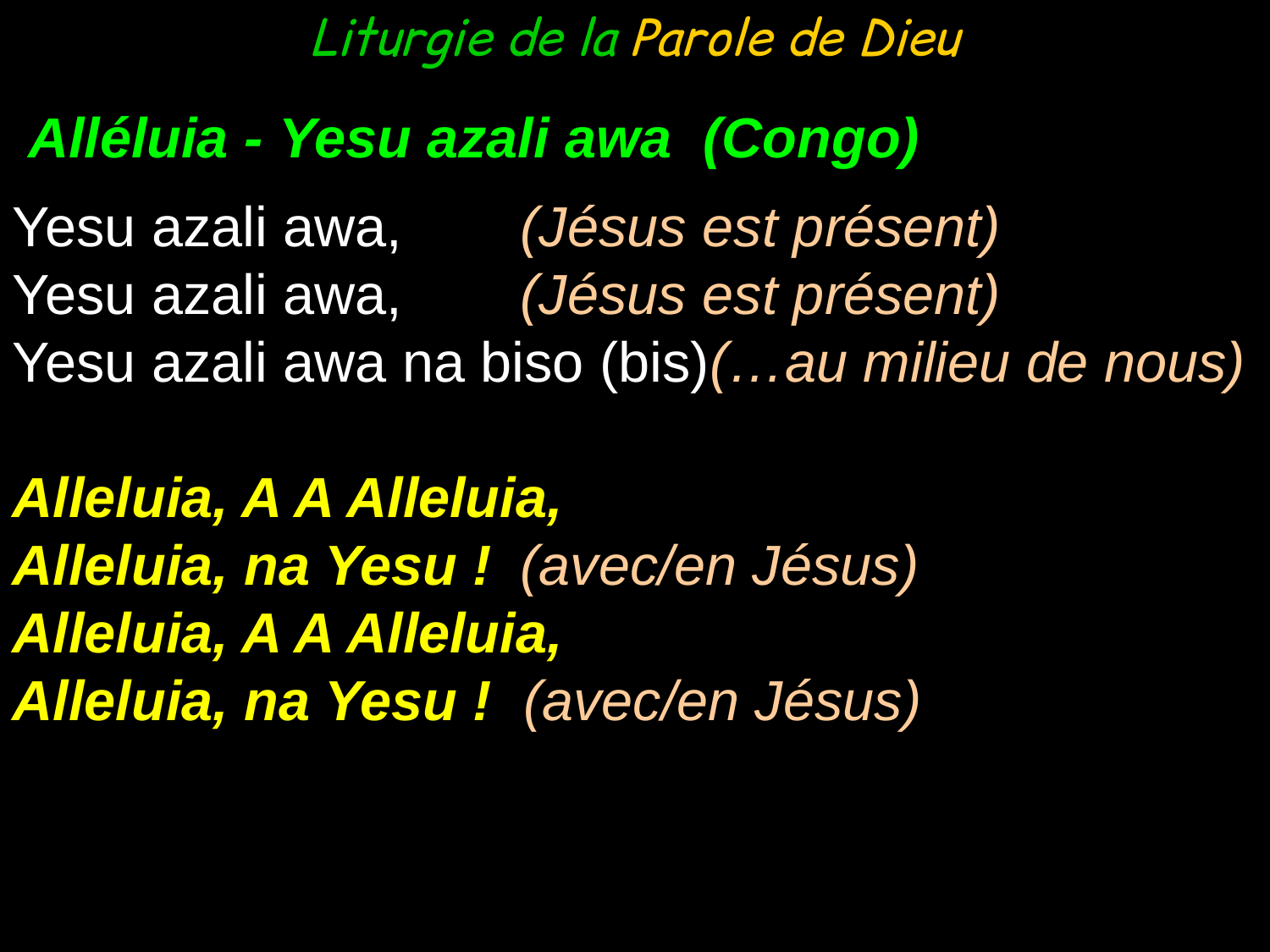

Liturgie de la Parole de Dieu
 Alléluia - Yesu azali awa  (Congo)

Yesu azali awa, 	(Jésus est présent)
Yesu azali awa,	(Jésus est présent)
Yesu azali awa na biso (bis)(…au milieu de nous)

Alleluia, A A Alleluia,
Alleluia, na Yesu ! 	(avec/en Jésus)
Alleluia, A A Alleluia,
Alleluia, na Yesu !  (avec/en Jésus)